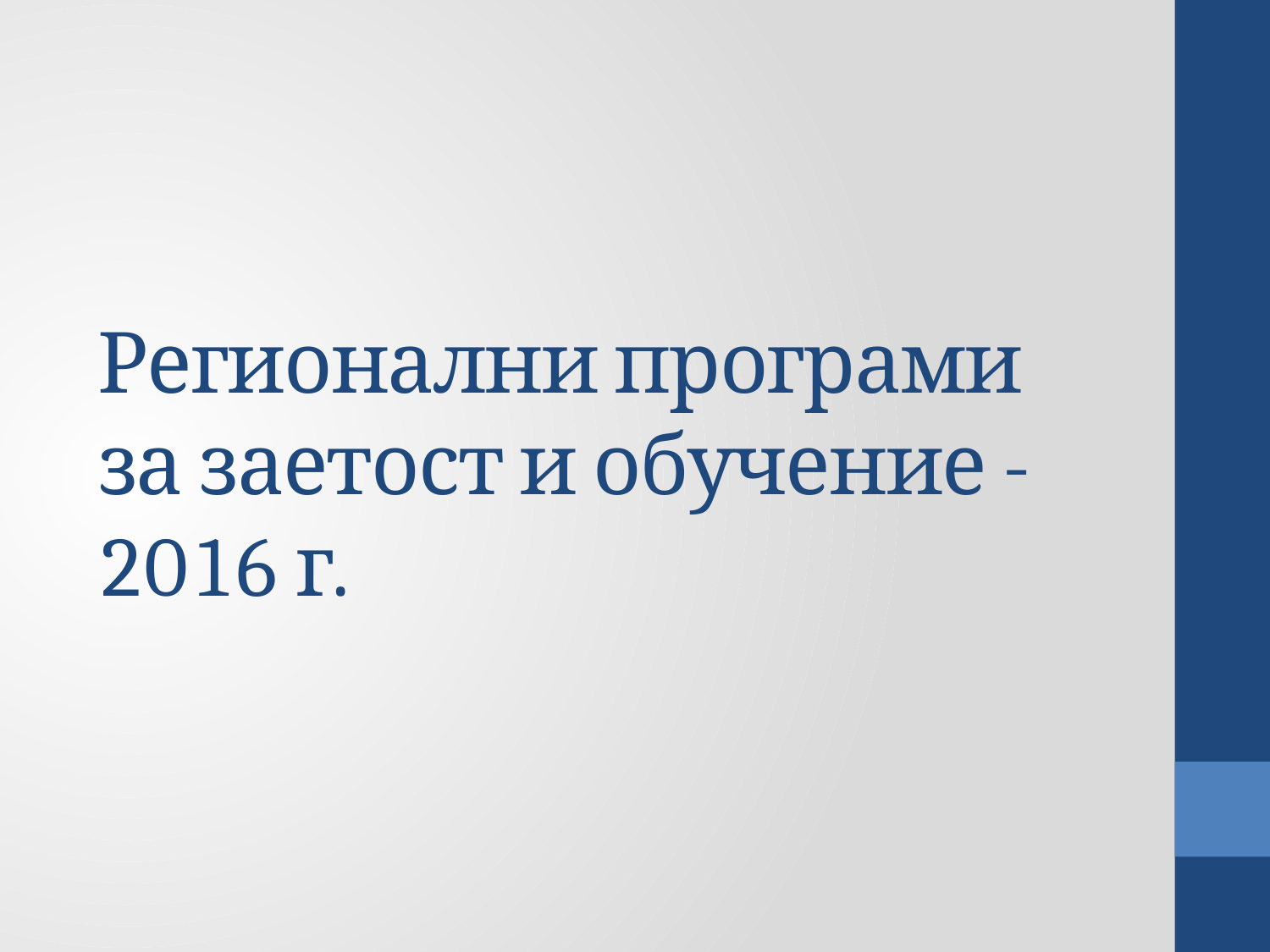

# Регионални програми за заетост и обучение - 2016 г.